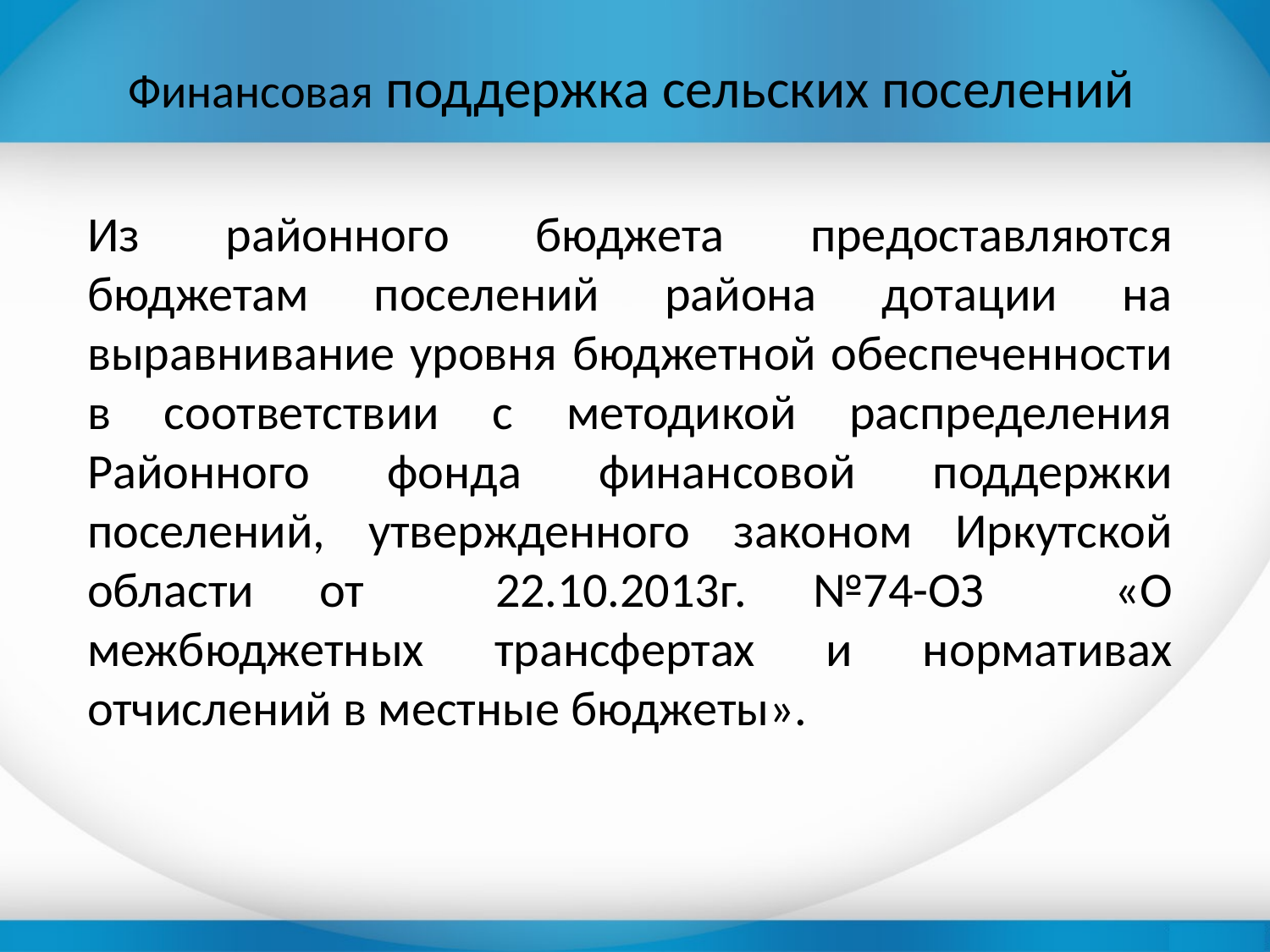

# Финансовая поддержка сельских поселений
Из районного бюджета предоставляются бюджетам поселений района дотации на выравнивание уровня бюджетной обеспеченности в соответствии с методикой распределения Районного фонда финансовой поддержки поселений, утвержденного законом Иркутской области от  22.10.2013г. №74-ОЗ  «О межбюджетных трансфертах и нормативах отчислений в местные бюджеты».